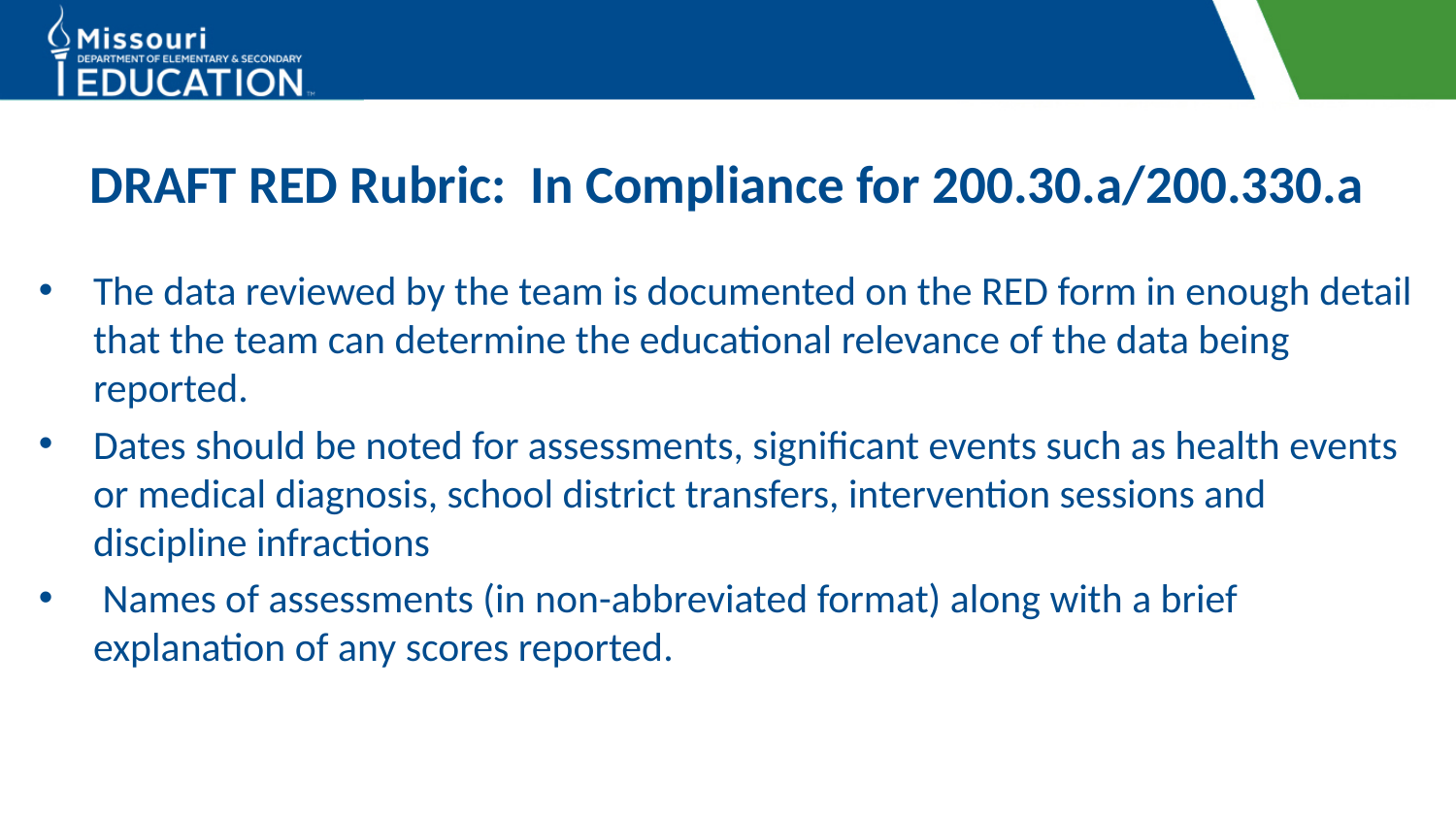

# DRAFT RED Rubric:  In Compliance for 200.30.a/200.330.a
The data reviewed by the team is documented on the RED form in enough detail that the team can determine the educational relevance of the data being reported.
Dates should be noted for assessments, significant events such as health events or medical diagnosis, school district transfers, intervention sessions and discipline infractions
 Names of assessments (in non-abbreviated format) along with a brief explanation of any scores reported.